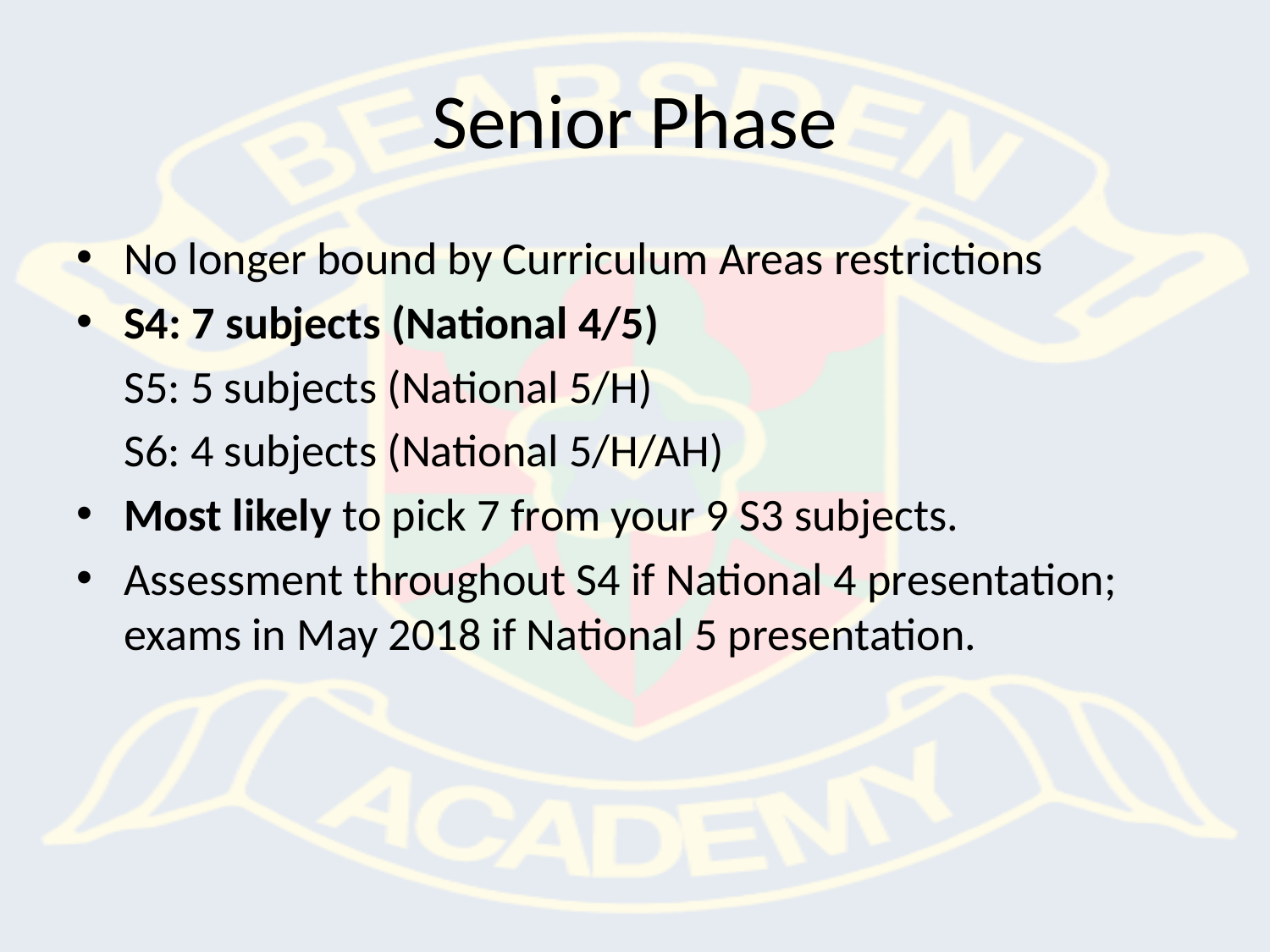

# Senior Phase
No longer bound by Curriculum Areas restrictions
S4: 7 subjects (National 4/5)
	S5: 5 subjects (National 5/H)
	S6: 4 subjects (National 5/H/AH)
Most likely to pick 7 from your 9 S3 subjects.
Assessment throughout S4 if National 4 presentation; exams in May 2018 if National 5 presentation.